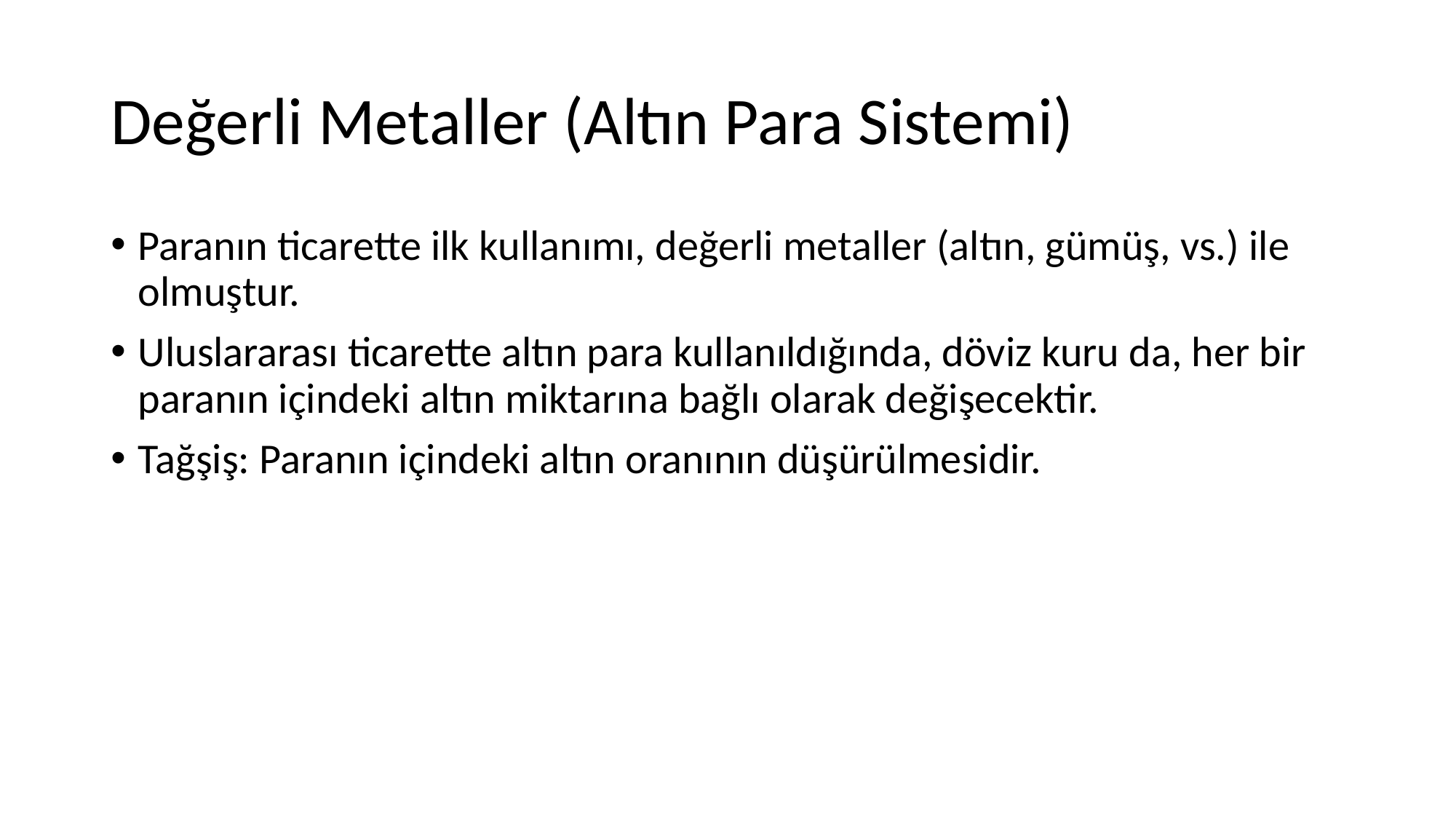

# Değerli Metaller (Altın Para Sistemi)
Paranın ticarette ilk kullanımı, değerli metaller (altın, gümüş, vs.) ile olmuştur.
Uluslararası ticarette altın para kullanıldığında, döviz kuru da, her bir paranın içindeki altın miktarına bağlı olarak değişecektir.
Tağşiş: Paranın içindeki altın oranının düşürülmesidir.